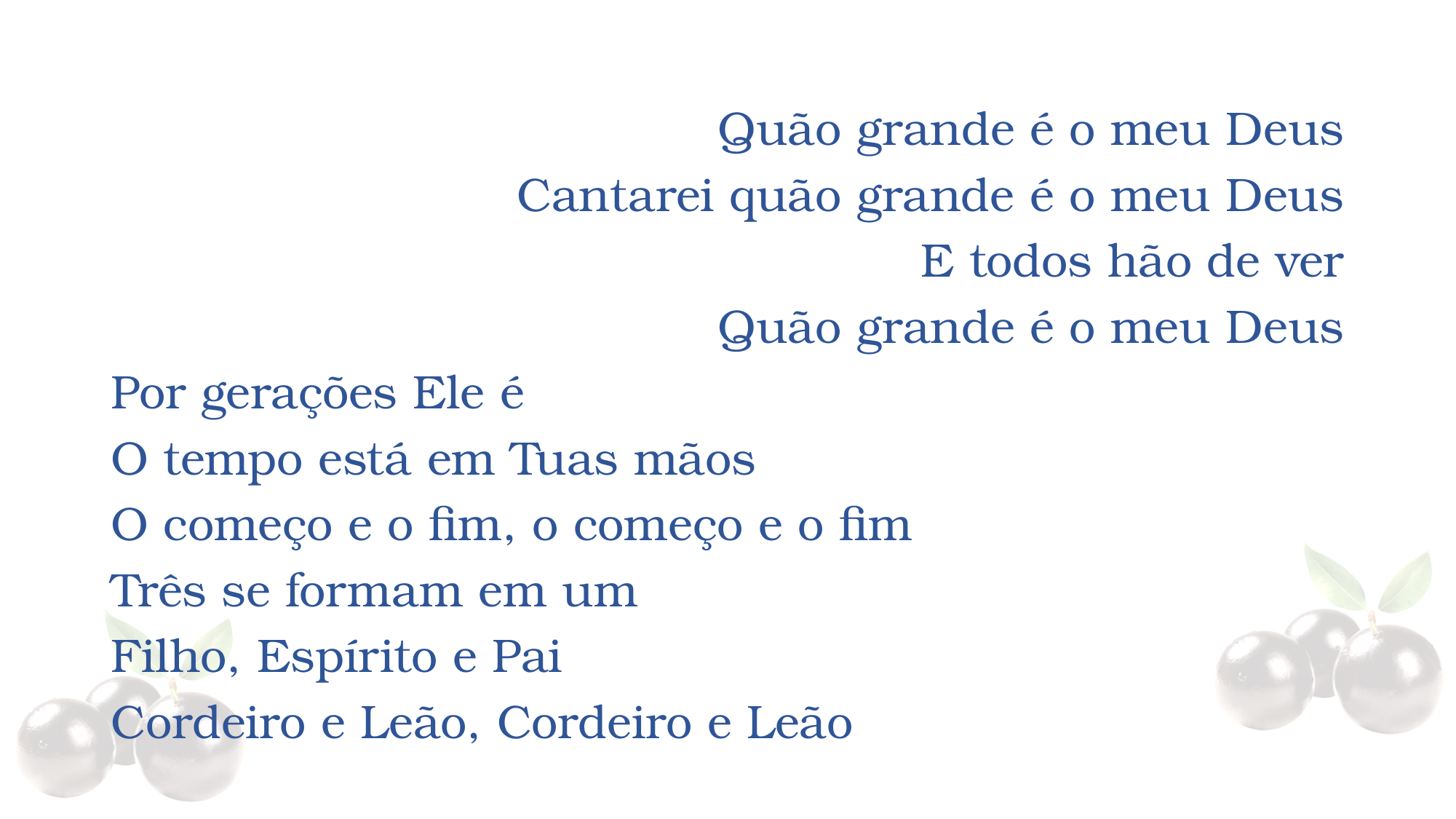

Quão grande é o meu Deus
Cantarei quão grande é o meu Deus
E todos hão de ver
Quão grande é o meu Deus
Por gerações Ele é
O tempo está em Tuas mãos
O começo e o fim, o começo e o fim
Três se formam em um
Filho, Espírito e Pai
Cordeiro e Leão, Cordeiro e Leão